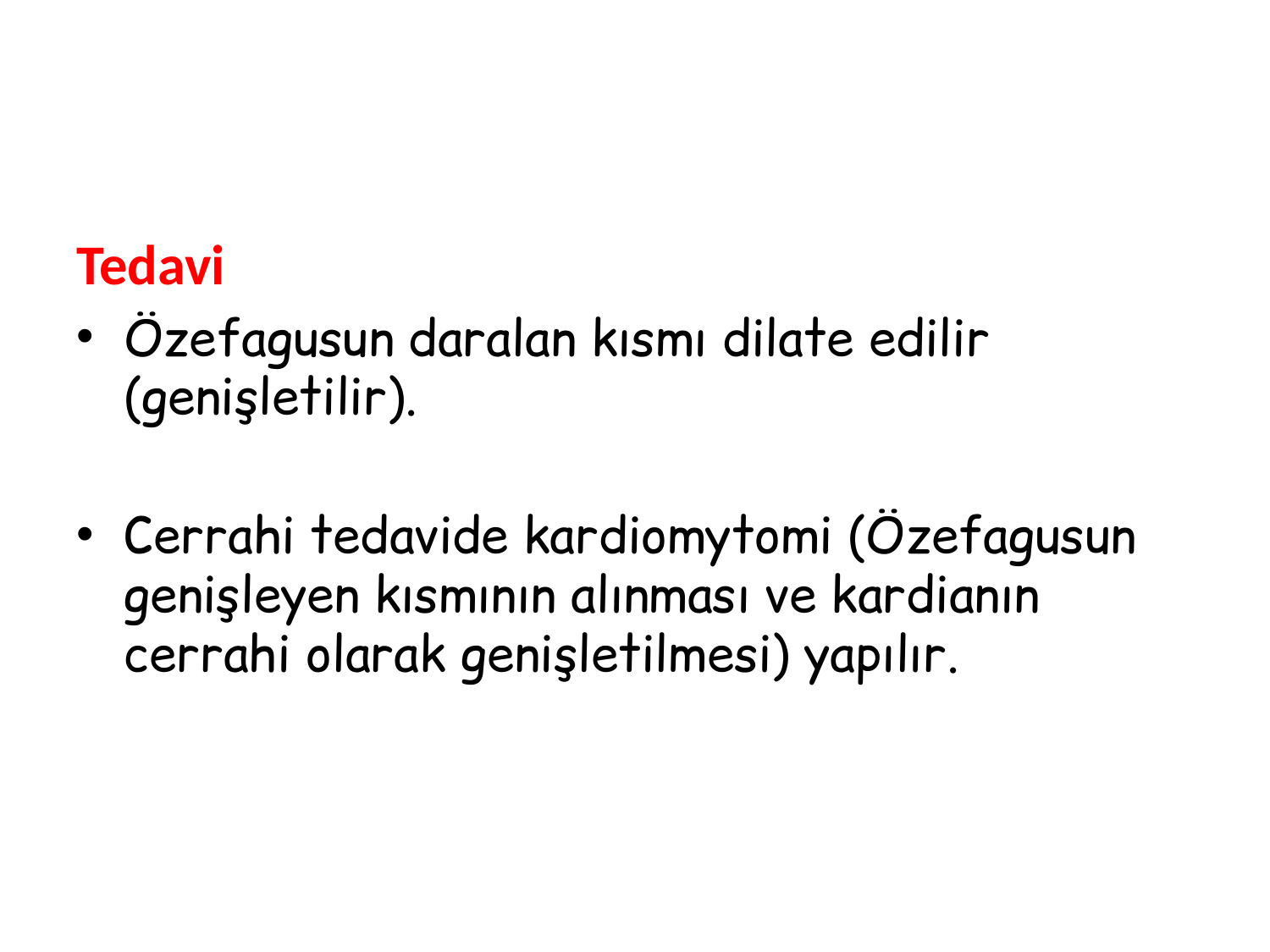

#
Tedavi
Özefagusun daralan kısmı dilate edilir (genişletilir).

Cerrahi tedavide kardiomytomi (Özefagusun genişleyen kısmının alınması ve kardianın cerrahi olarak genişletilmesi) yapılır.